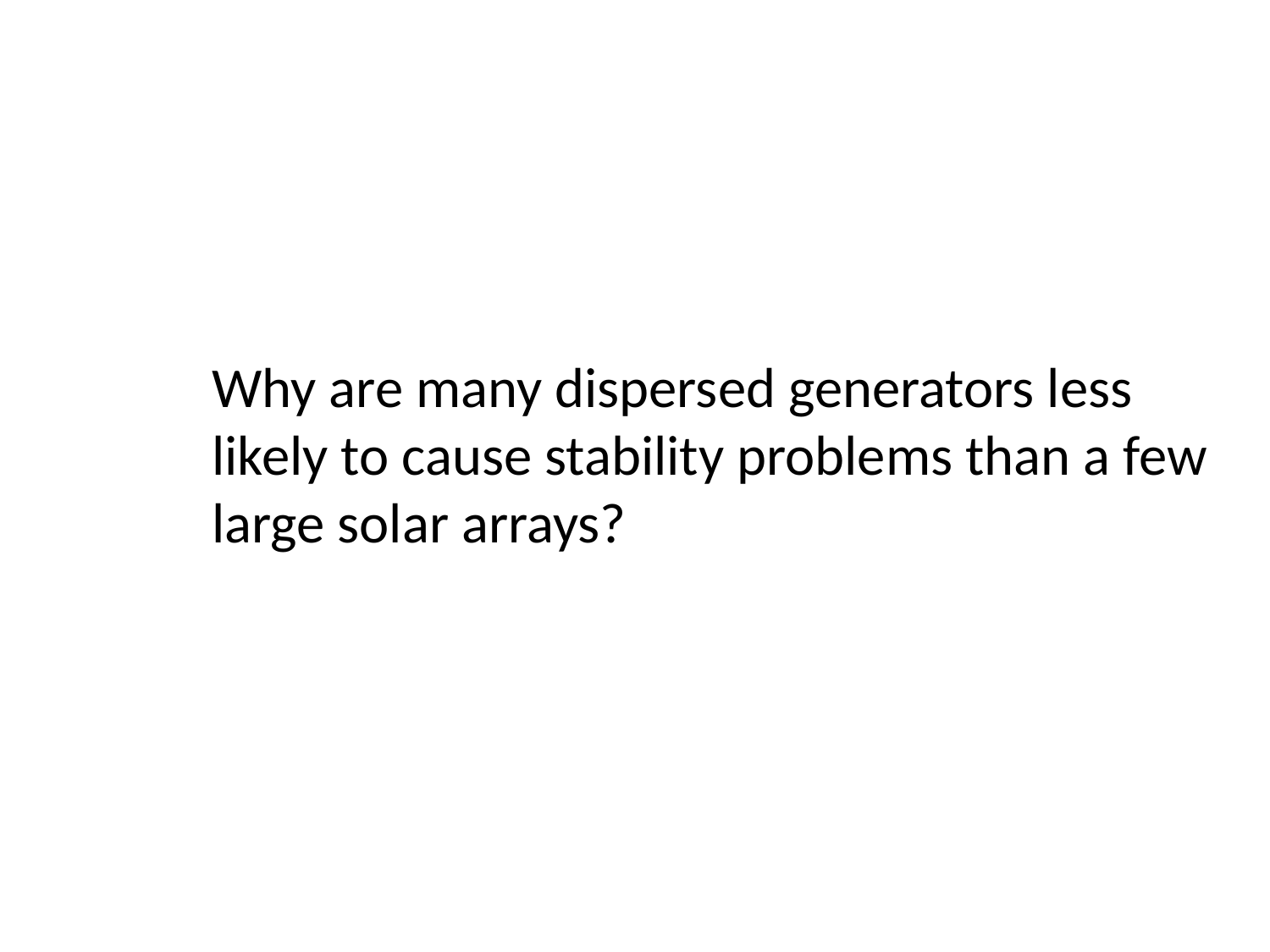

Why are many dispersed generators less likely to cause stability problems than a few large solar arrays?